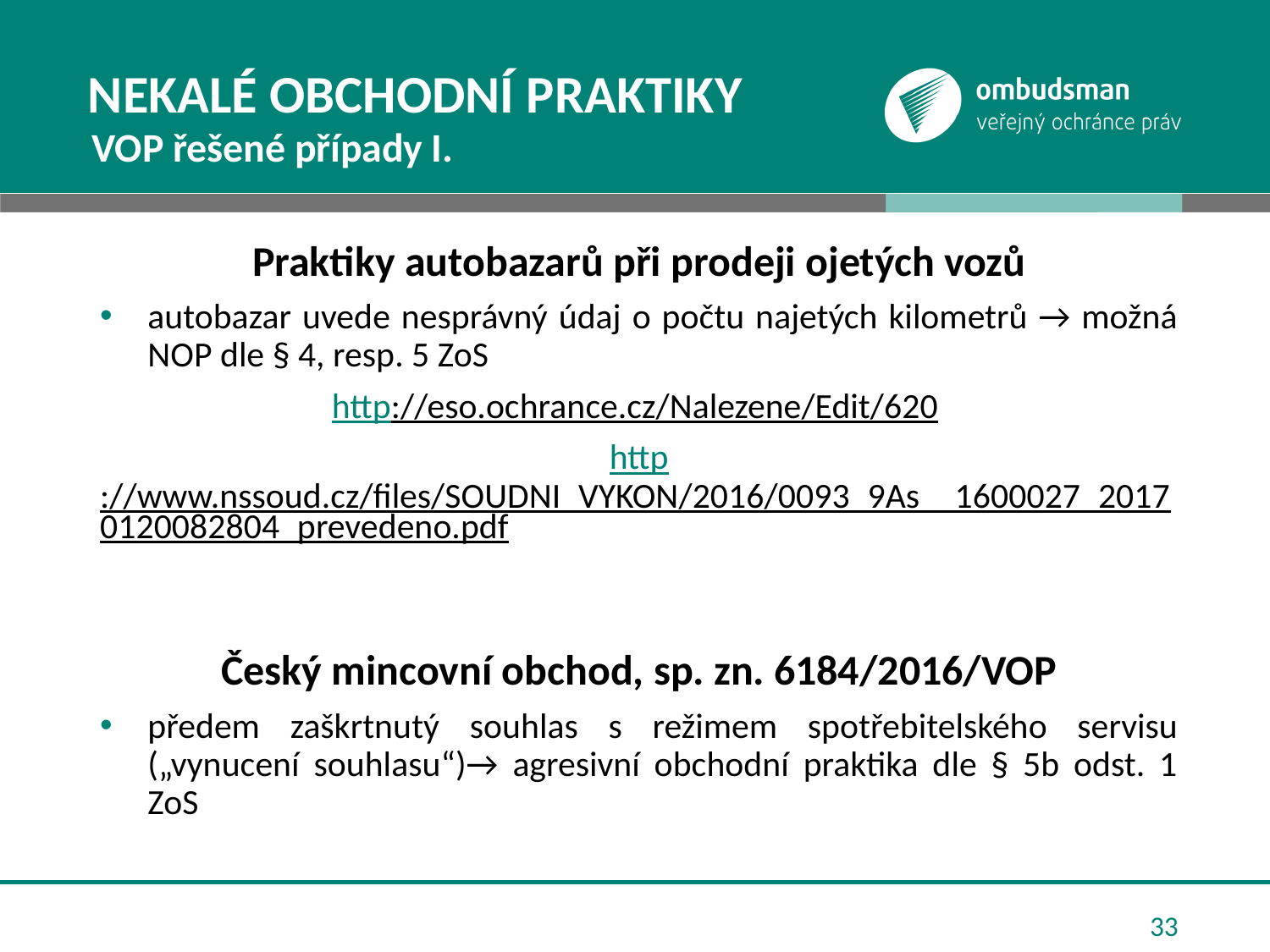

# Nekalé obchodní praktiky
VOP řešené případy I.
Praktiky autobazarů při prodeji ojetých vozů
autobazar uvede nesprávný údaj o počtu najetých kilometrů → možná NOP dle § 4, resp. 5 ZoS
http://eso.ochrance.cz/Nalezene/Edit/620
http://www.nssoud.cz/files/SOUDNI_VYKON/2016/0093_9As__1600027_20170120082804_prevedeno.pdf

Český mincovní obchod, sp. zn. 6184/2016/VOP
předem zaškrtnutý souhlas s režimem spotřebitelského servisu („vynucení souhlasu“)→ agresivní obchodní praktika dle § 5b odst. 1 ZoS

33